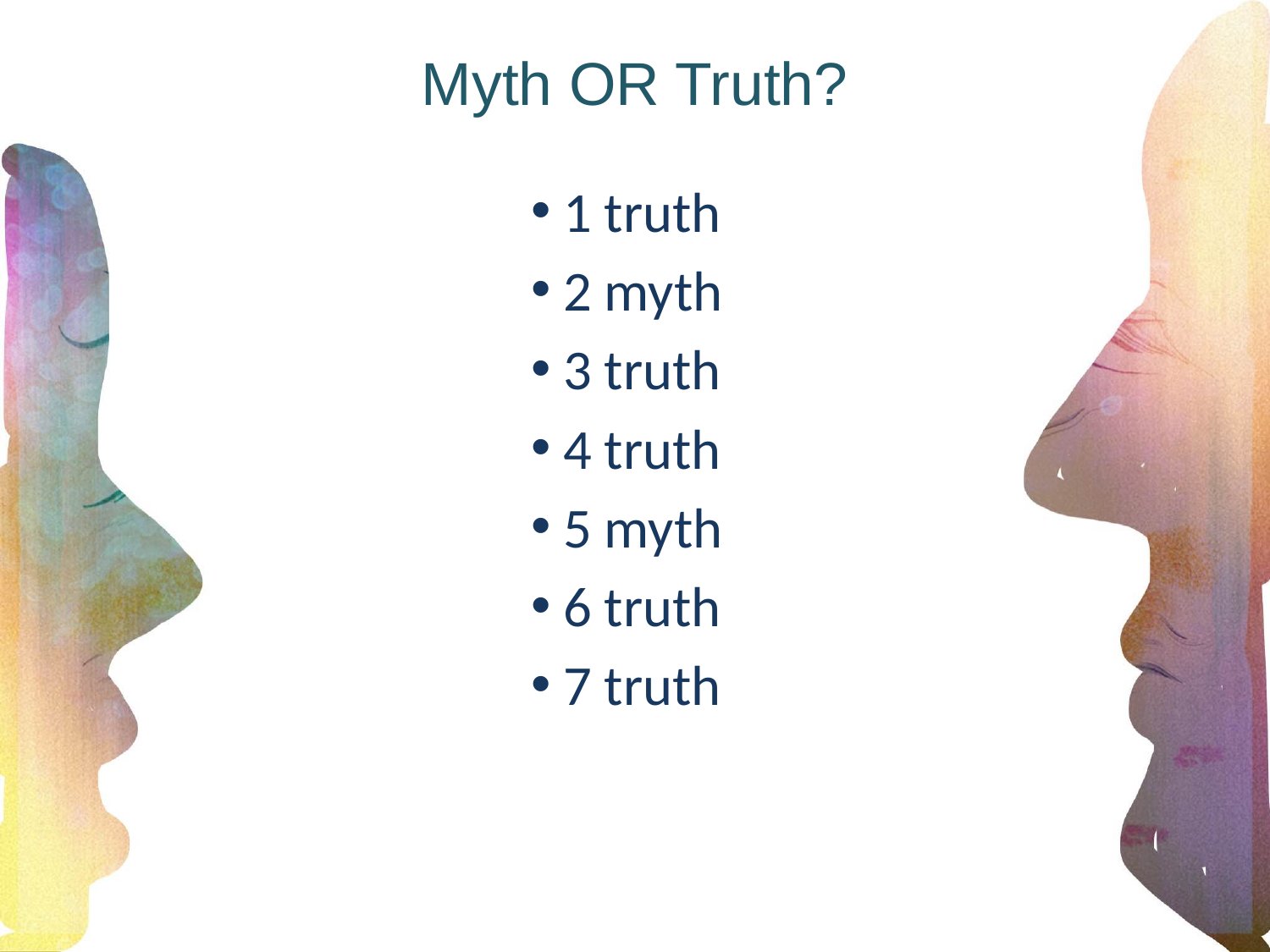

# Myth OR Truth?
1 truth
2 myth
3 truth
4 truth
5 myth
6 truth
7 truth